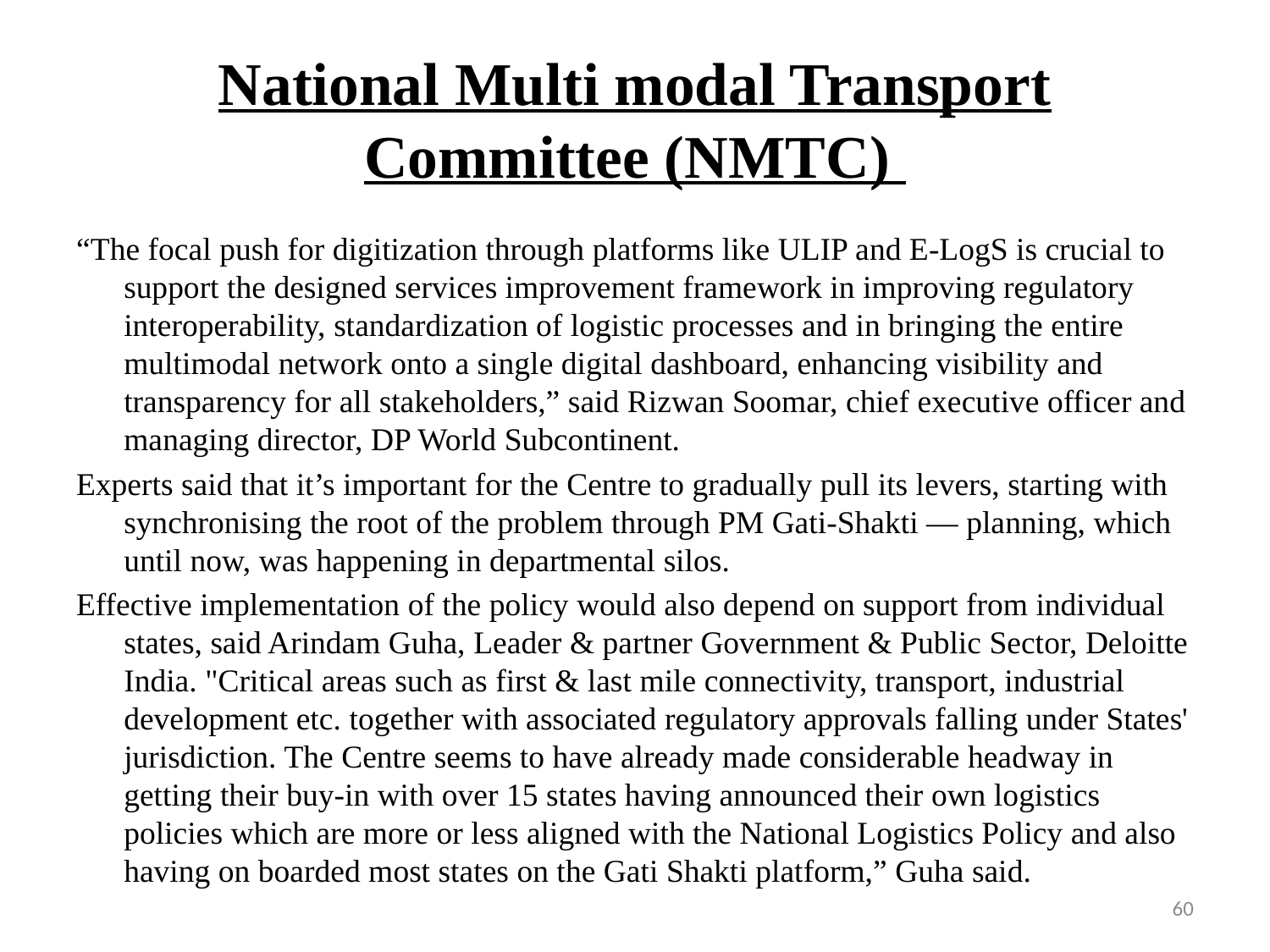

# National Multi modal Transport Committee (NMTC)
“The focal push for digitization through platforms like ULIP and E-LogS is crucial to support the designed services improvement framework in improving regulatory interoperability, standardization of logistic processes and in bringing the entire multimodal network onto a single digital dashboard, enhancing visibility and transparency for all stakeholders,” said Rizwan Soomar, chief executive officer and managing director, DP World Subcontinent.
Experts said that it’s important for the Centre to gradually pull its levers, starting with synchronising the root of the problem through PM Gati-Shakti — planning, which until now, was happening in departmental silos.
Effective implementation of the policy would also depend on support from individual states, said Arindam Guha, Leader & partner Government & Public Sector, Deloitte India. "Critical areas such as first & last mile connectivity, transport, industrial development etc. together with associated regulatory approvals falling under States' jurisdiction. The Centre seems to have already made considerable headway in getting their buy-in with over 15 states having announced their own logistics policies which are more or less aligned with the National Logistics Policy and also having on boarded most states on the Gati Shakti platform,” Guha said.

60